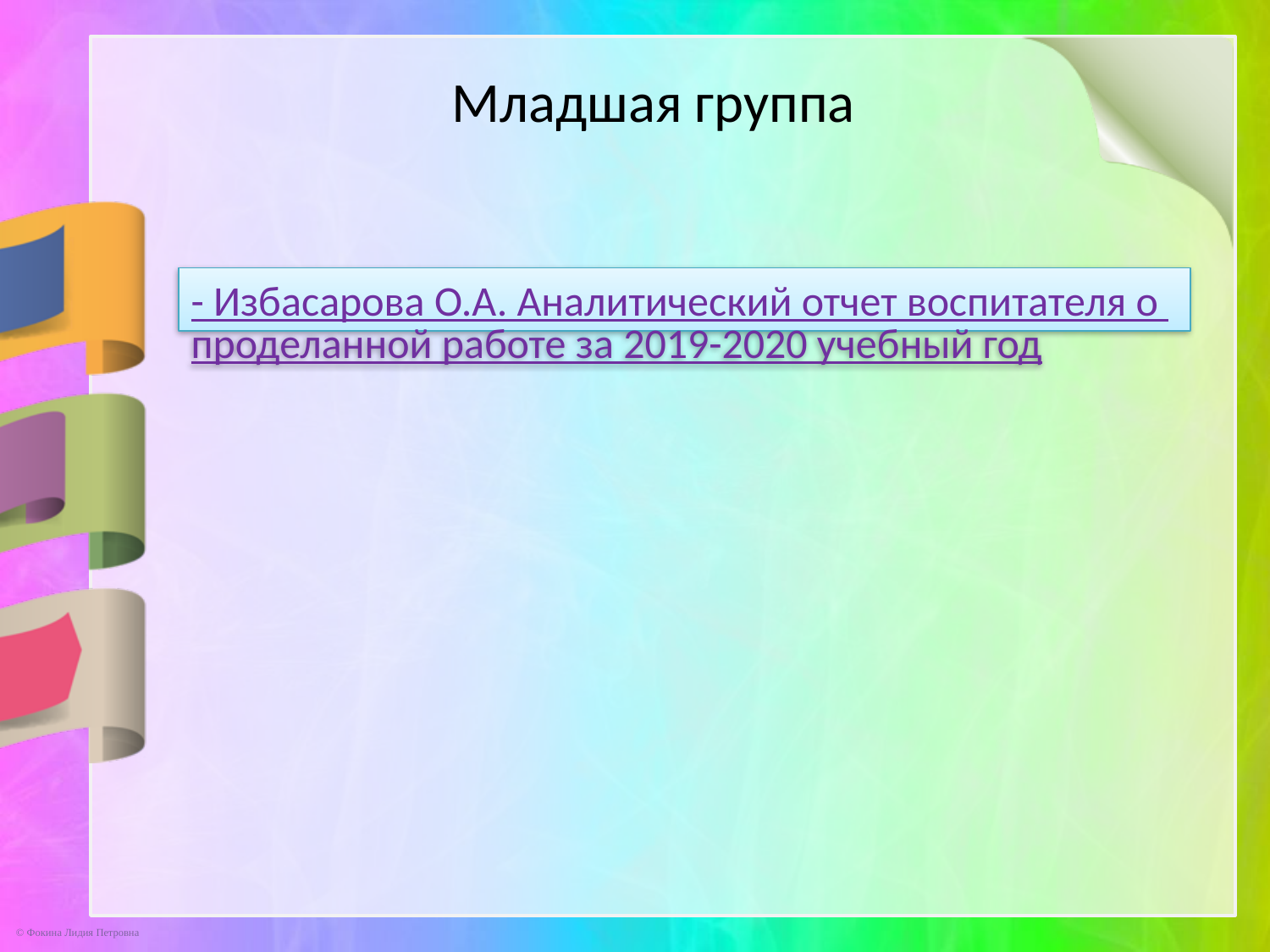

Младшая группа
- Избасарова О.А. Аналитический отчет воспитателя о проделанной работе за 2019-2020 учебный год